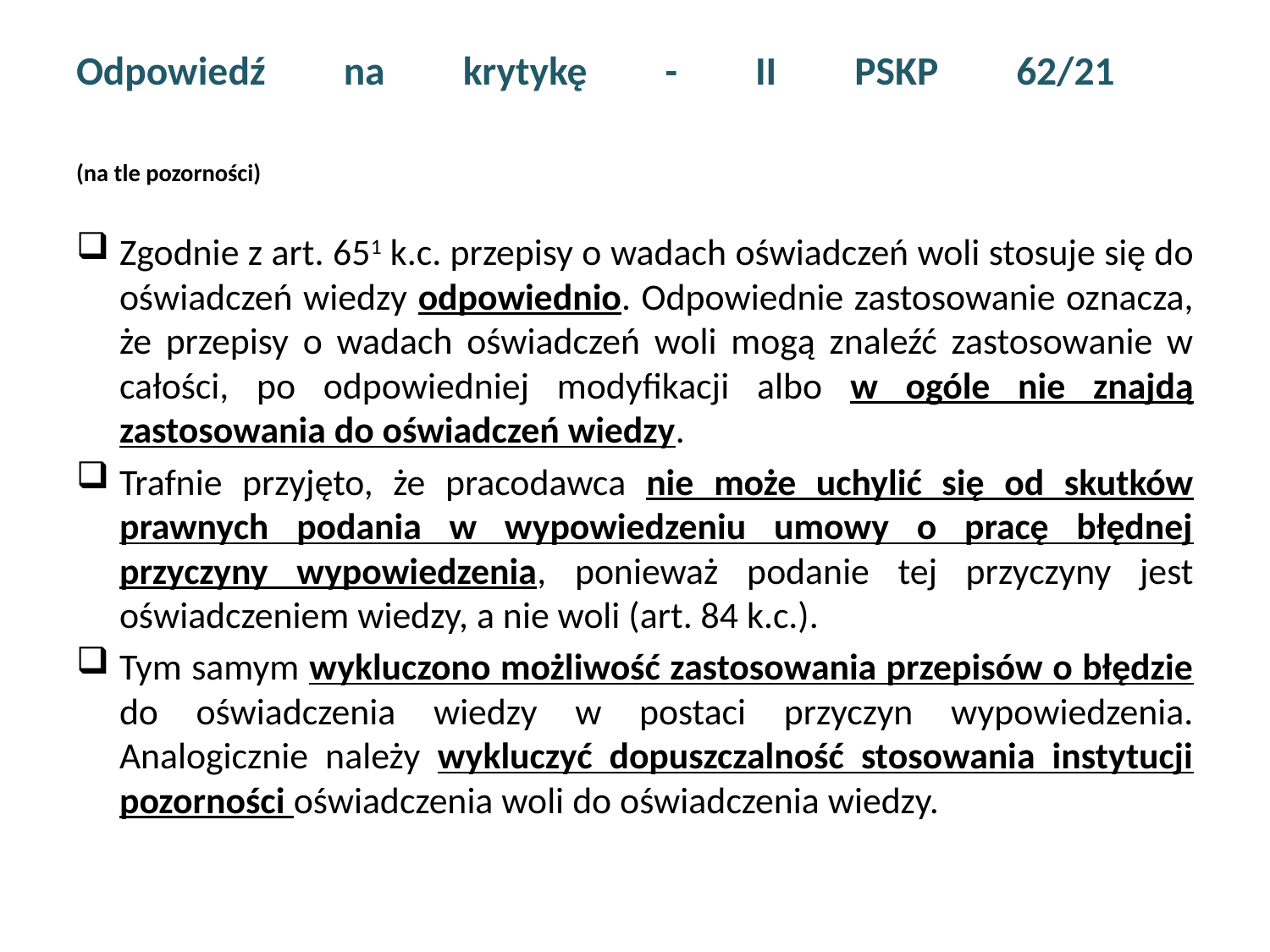

# Odpowiedź na krytykę - II PSKP 62/21 (na tle pozorności)
Zgodnie z art. 651 k.c. przepisy o wadach oświadczeń woli stosuje się do oświadczeń wiedzy odpowiednio. Odpowiednie zastosowanie oznacza, że przepisy o wadach oświadczeń woli mogą znaleźć zastosowanie w całości, po odpowiedniej modyfikacji albo w ogóle nie znajdą zastosowania do oświadczeń wiedzy.
Trafnie przyjęto, że pracodawca nie może uchylić się od skutków prawnych podania w wypowiedzeniu umowy o pracę błędnej przyczyny wypowiedzenia, ponieważ podanie tej przyczyny jest oświadczeniem wiedzy, a nie woli (art. 84 k.c.).
Tym samym wykluczono możliwość zastosowania przepisów o błędzie do oświadczenia wiedzy w postaci przyczyn wypowiedzenia. Analogicznie należy wykluczyć dopuszczalność stosowania instytucji pozorności oświadczenia woli do oświadczenia wiedzy.